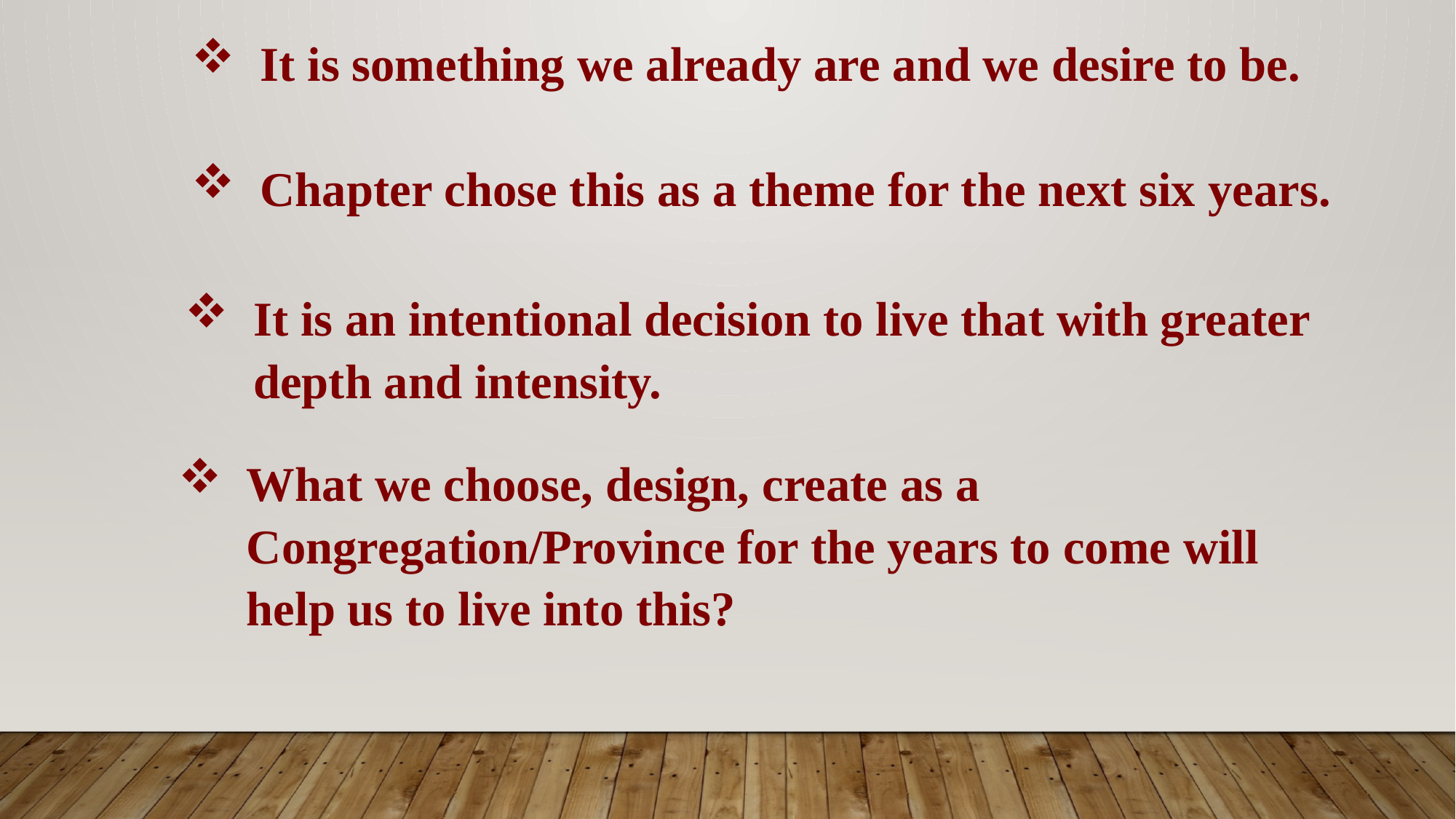

It is something we already are and we desire to be.

Chapter chose this as a theme for the next six years.
It is an intentional decision to live that with greater depth and intensity.
What we choose, design, create as a Congregation/Province for the years to come will help us to live into this?